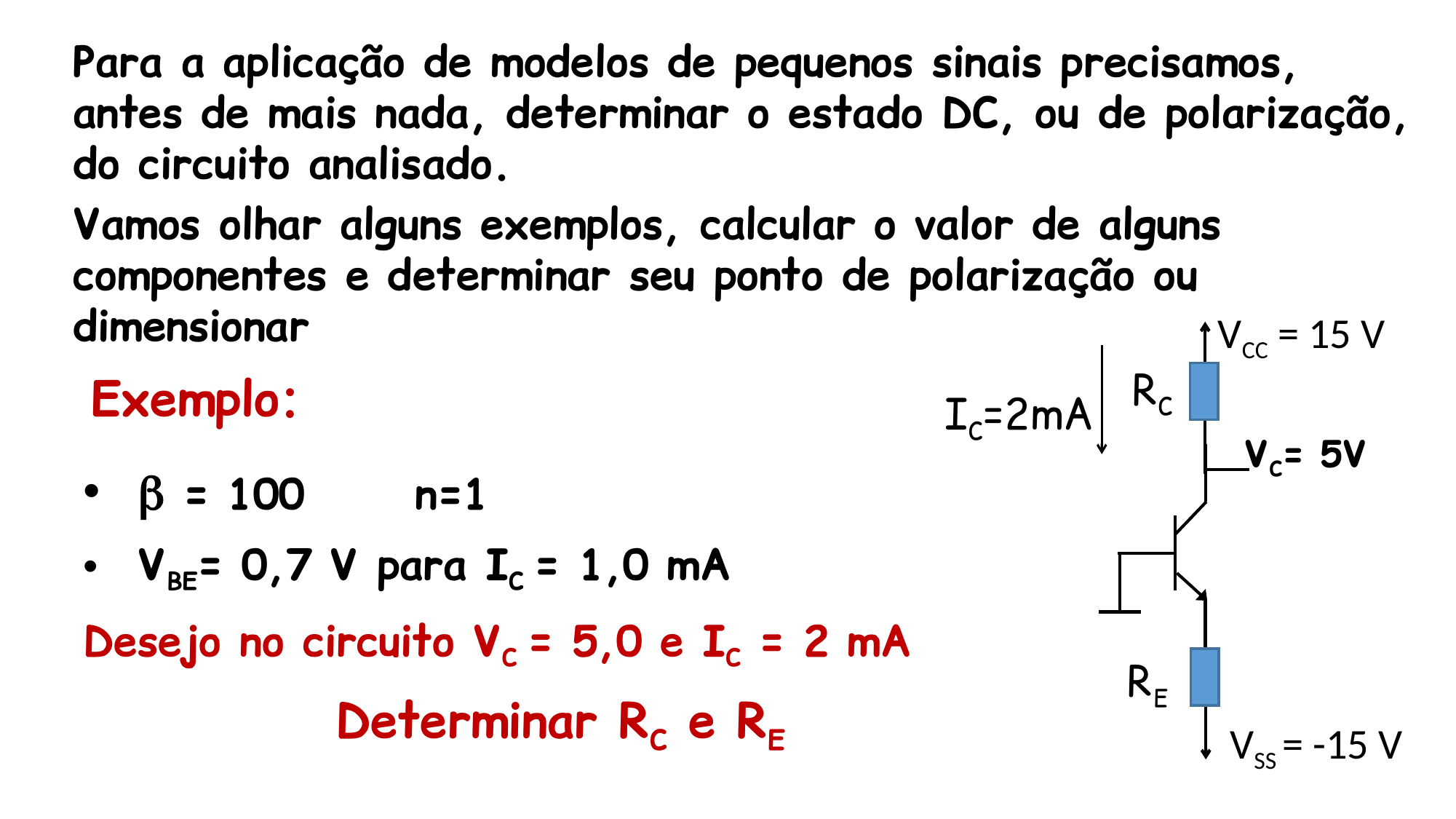

Para a aplicação de modelos de pequenos sinais precisamos, antes de mais nada, determinar o estado DC, ou de polarização, do circuito analisado.
Vamos olhar alguns exemplos, calcular o valor de alguns componentes e determinar seu ponto de polarização ou dimensionar
 Exemplo:
VCC = 15 V
RC
IC=2mA

VC= 5V
β = 100      n=1
VBE= 0,7 V para IC = 1,0 mA
Desejo no circuito VC = 5,0 e IC = 2 mA
Determinar RC e RE
RE

VSS = -15 V
551